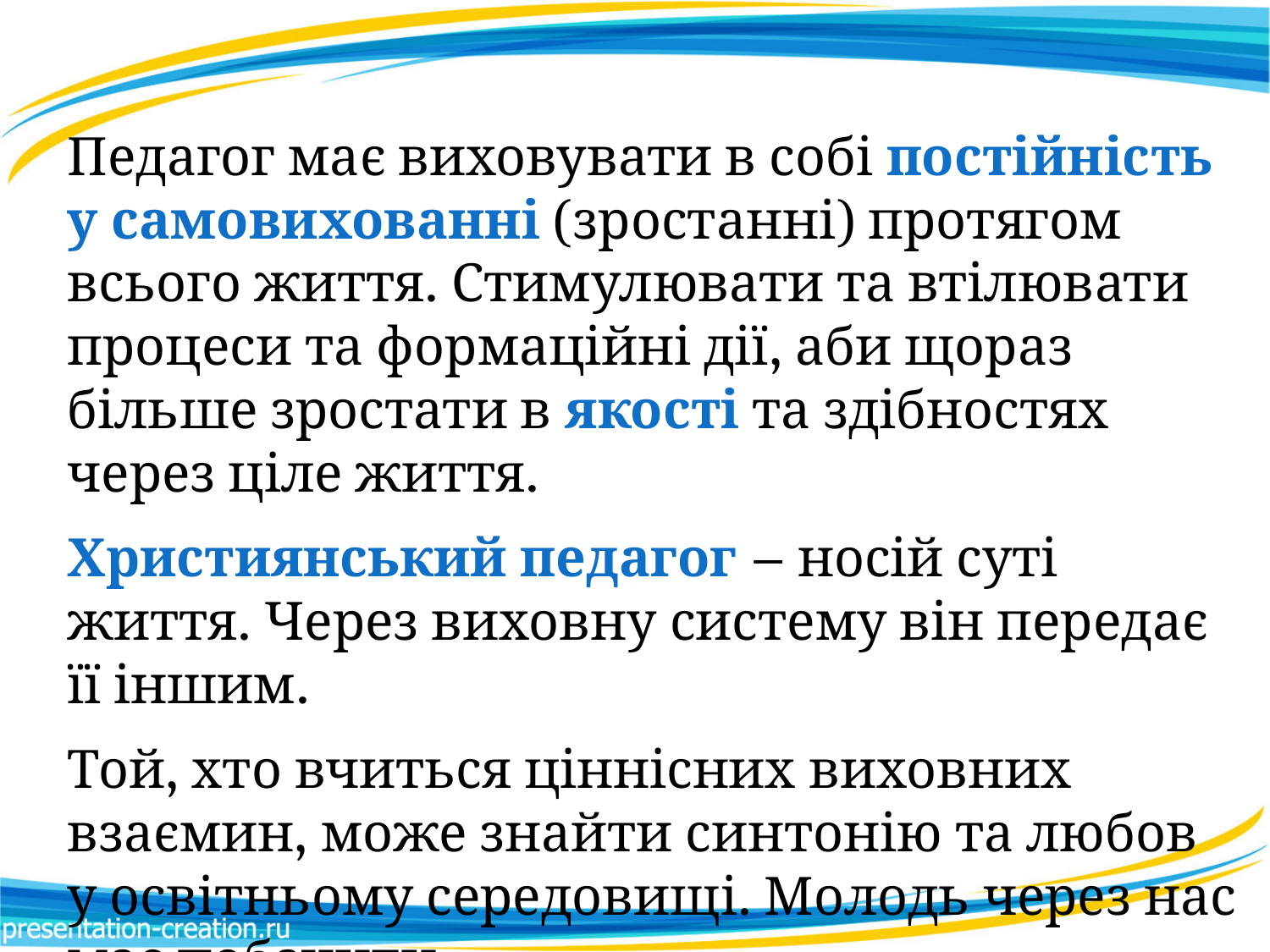

Педагог має виховувати в собі постійність у самовихованні (зростанні) протягом всього життя. Стимулювати та втілювати процеси та формаційні дії, аби щораз більше зростати в якості та здібностях через ціле життя.

Християнський педагог – носій суті життя. Через виховну систему він передає її іншим.

Той, хто вчиться ціннісних виховних взаємин, може знайти синтонію та любов у освітньому середовищі. Молодь через нас має побачити,
що Господь любить їх.